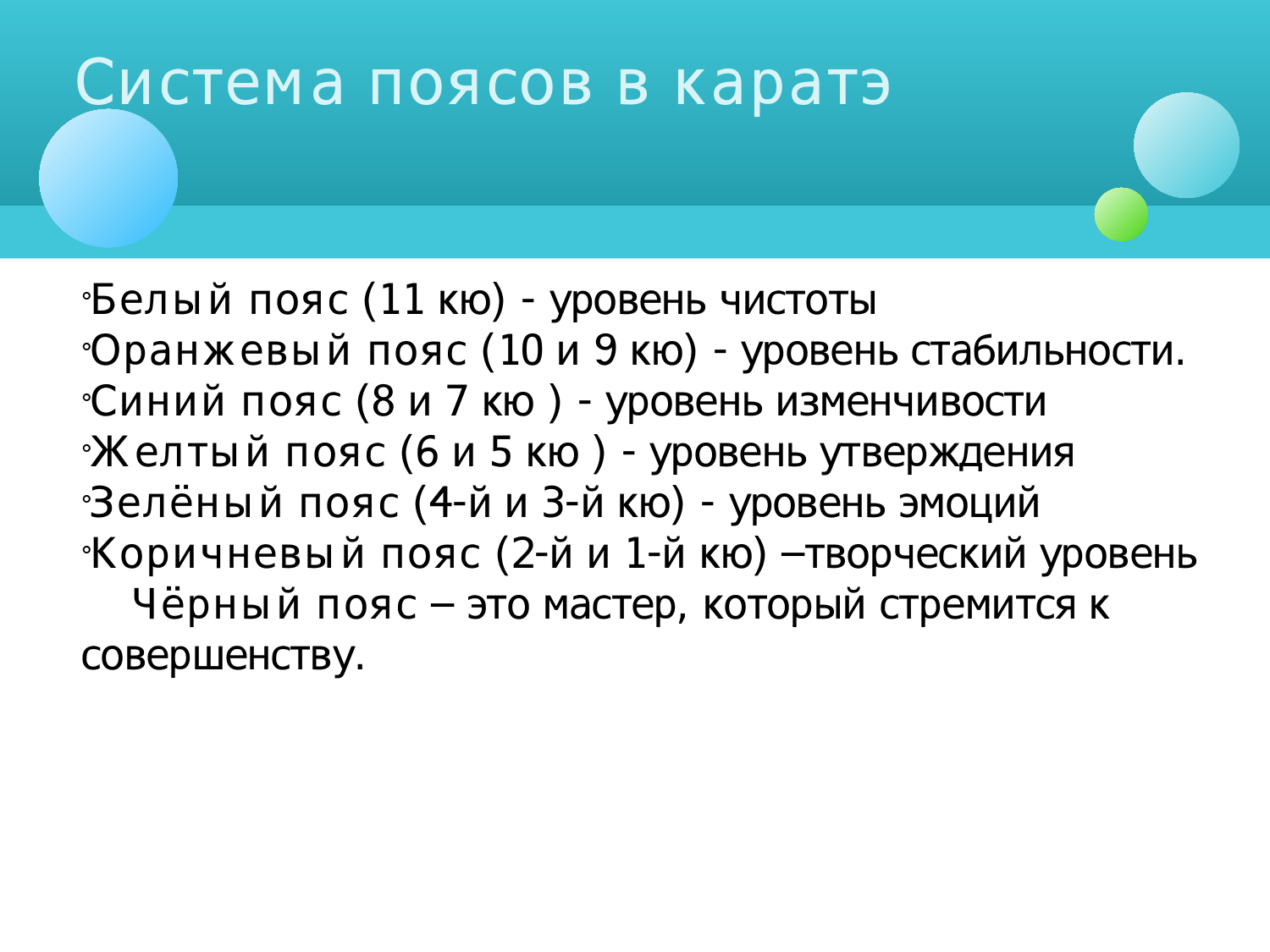

Система поясов в каратэ

Белый пояс (11 кю) - уровень чистоты
Оранжевый пояс (10 и 9 кю) - уровень стабильности.
Синий пояс (8 и 7 кю ) - уровень изменчивости
Желтый пояс (6 и 5 кю ) - уровень утверждения
Зелёный пояс (4-й и 3-й кю) - уровень эмоций
Коричневый пояс (2-й и 1-й кю) –творческий уровень
    Чёрный пояс – это мастер, который стремится к совершенству.